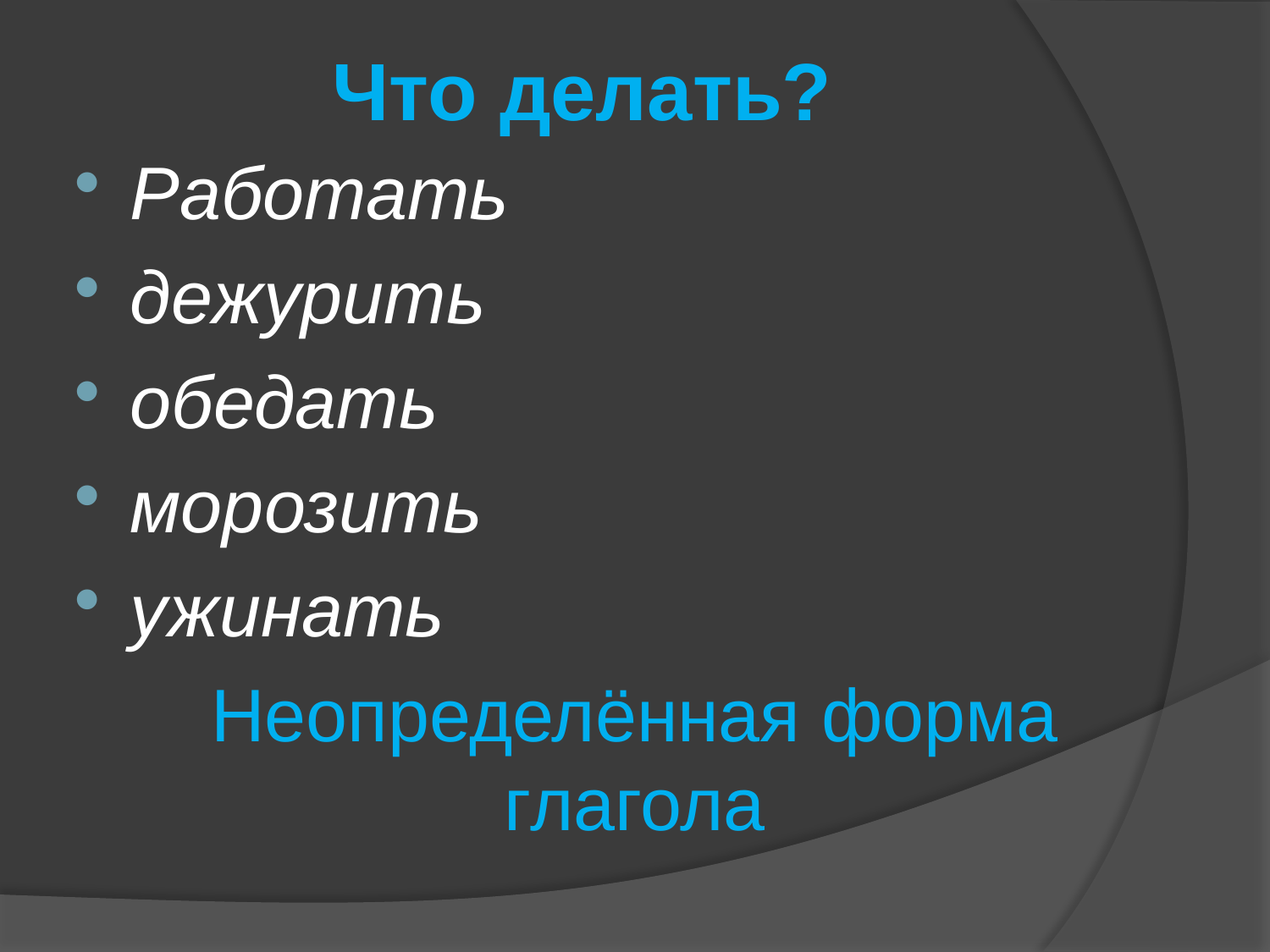

# Что делать?
Работать
дежурить
обедать
морозить
ужинать
Неопределённая форма глагола